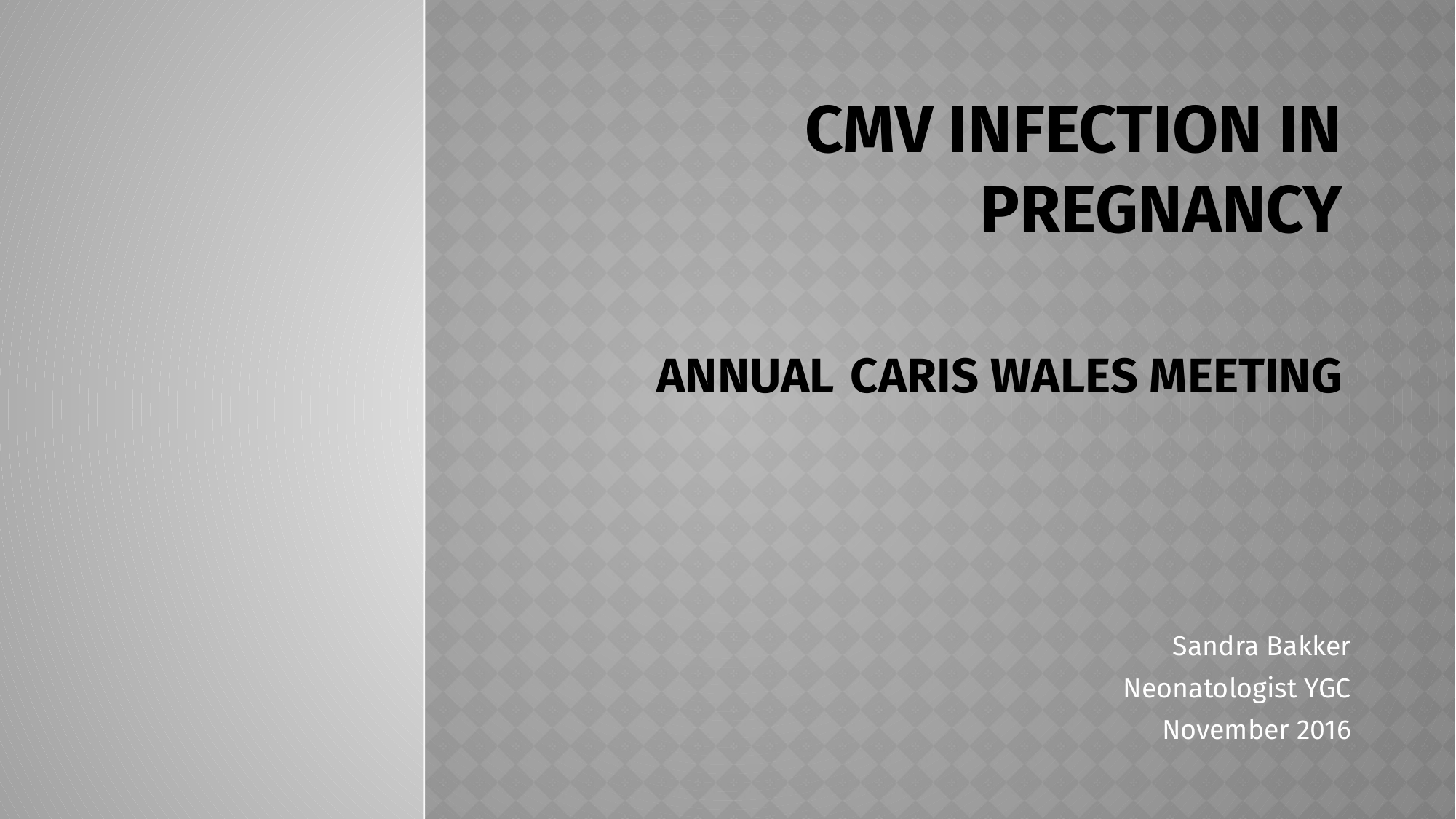

# CMV infection in pregnancy Annual CARIS WALES meeting

Sandra Bakker
Neonatologist YGC
November 2016